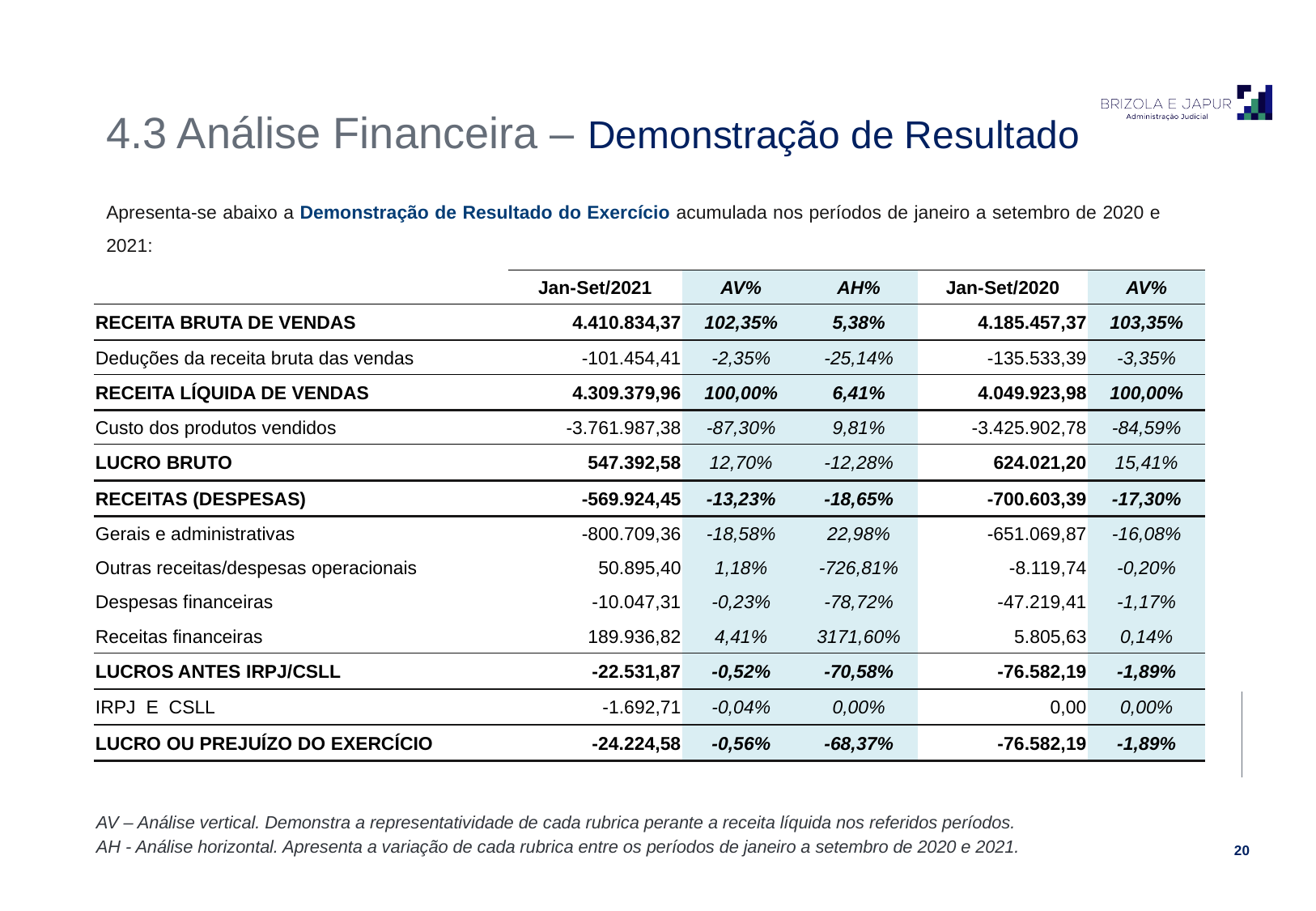

4.3 Análise Financeira – Demonstração de Resultado
Apresenta-se abaixo a Demonstração de Resultado do Exercício acumulada nos períodos de janeiro a setembro de 2020 e 2021:
|  | Jan-Set/2021 | AV% | AH% | Jan-Set/2020 | AV% |
| --- | --- | --- | --- | --- | --- |
| RECEITA BRUTA DE VENDAS | 4.410.834,37 | 102,35% | 5,38% | 4.185.457,37 | 103,35% |
| Deduções da receita bruta das vendas | -101.454,41 | -2,35% | -25,14% | -135.533,39 | -3,35% |
| RECEITA LÍQUIDA DE VENDAS | 4.309.379,96 | 100,00% | 6,41% | 4.049.923,98 | 100,00% |
| Custo dos produtos vendidos | -3.761.987,38 | -87,30% | 9,81% | -3.425.902,78 | -84,59% |
| LUCRO BRUTO | 547.392,58 | 12,70% | -12,28% | 624.021,20 | 15,41% |
| RECEITAS (DESPESAS) | -569.924,45 | -13,23% | -18,65% | -700.603,39 | -17,30% |
| Gerais e administrativas | -800.709,36 | -18,58% | 22,98% | -651.069,87 | -16,08% |
| Outras receitas/despesas operacionais | 50.895,40 | 1,18% | -726,81% | -8.119,74 | -0,20% |
| Despesas financeiras | -10.047,31 | -0,23% | -78,72% | -47.219,41 | -1,17% |
| Receitas financeiras | 189.936,82 | 4,41% | 3171,60% | 5.805,63 | 0,14% |
| LUCROS ANTES IRPJ/CSLL | -22.531,87 | -0,52% | -70,58% | -76.582,19 | -1,89% |
| IRPJ E CSLL | -1.692,71 | -0,04% | 0,00% | 0,00 | 0,00% |
| LUCRO OU PREJUÍZO DO EXERCÍCIO | -24.224,58 | -0,56% | -68,37% | -76.582,19 | -1,89% |
AV – Análise vertical. Demonstra a representatividade de cada rubrica perante a receita líquida nos referidos períodos.
AH - Análise horizontal. Apresenta a variação de cada rubrica entre os períodos de janeiro a setembro de 2020 e 2021.